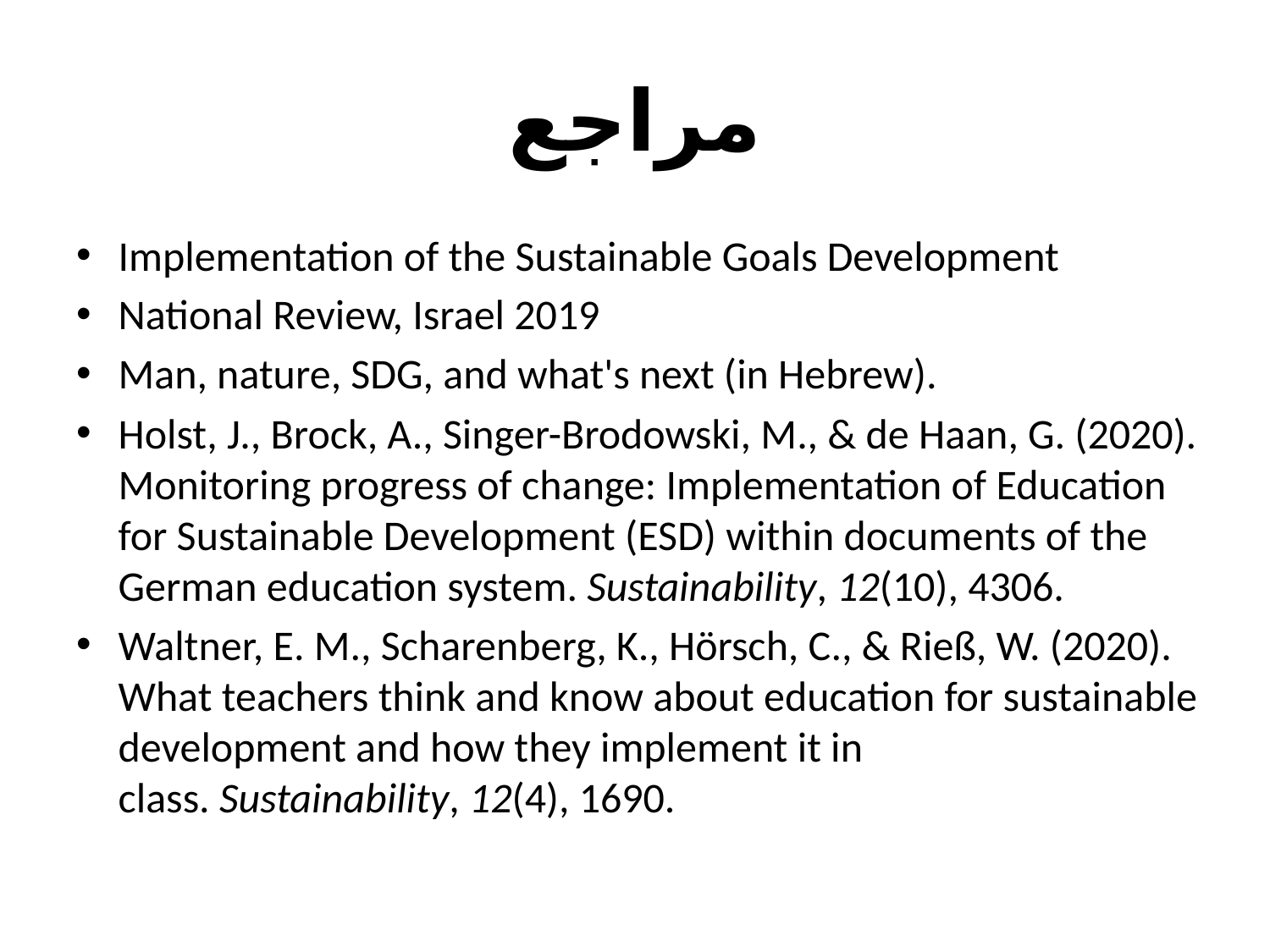

# مراجع
Implementation of the Sustainable Goals Development
National Review, Israel 2019
Man, nature, SDG, and what's next (in Hebrew).
Holst, J., Brock, A., Singer-Brodowski, M., & de Haan, G. (2020). Monitoring progress of change: Implementation of Education for Sustainable Development (ESD) within documents of the German education system. Sustainability, 12(10), 4306.‏
Waltner, E. M., Scharenberg, K., Hörsch, C., & Rieß, W. (2020). What teachers think and know about education for sustainable development and how they implement it in class. Sustainability, 12(4), 1690.‏